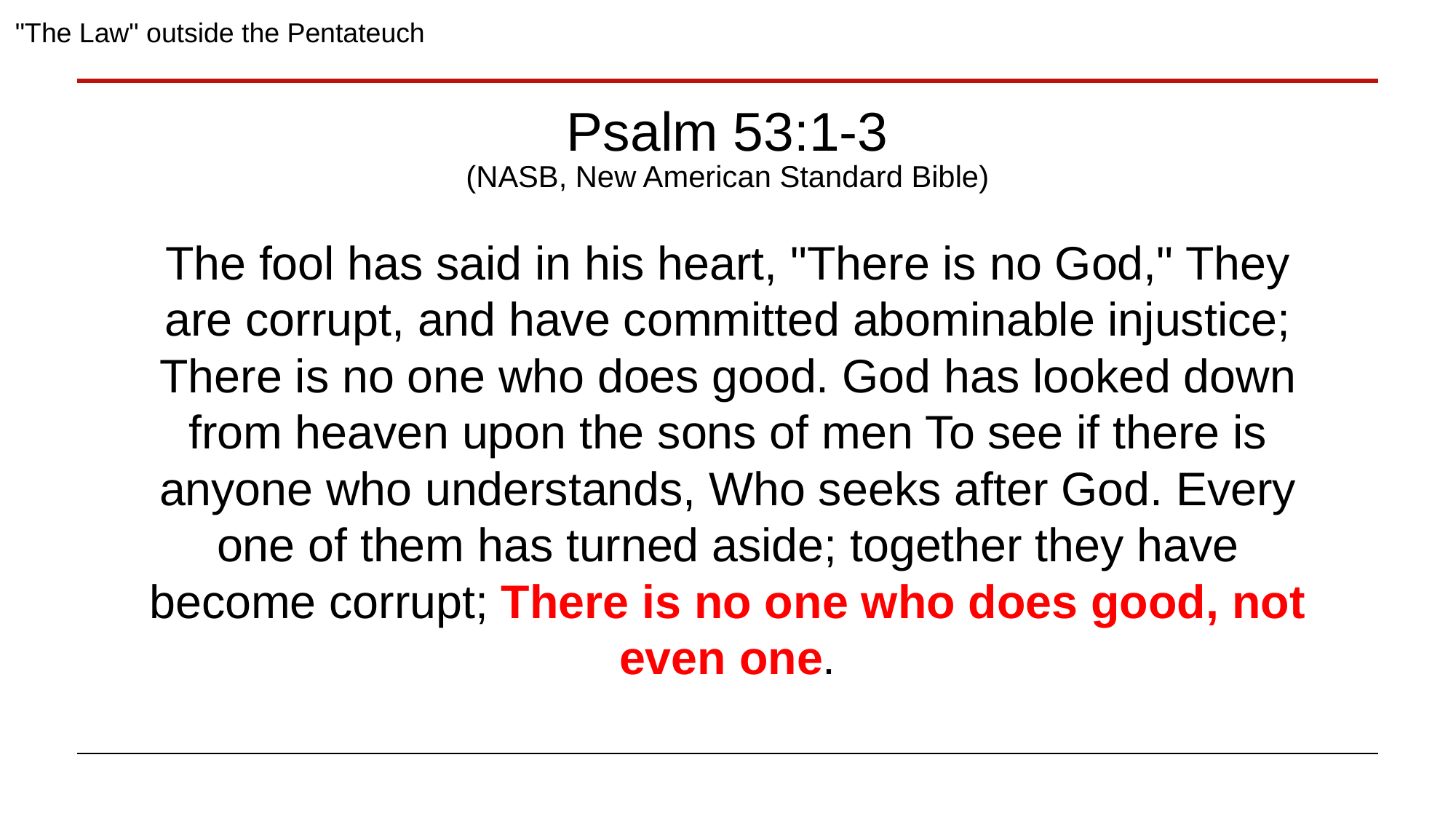

"The Law" outside the Pentateuch
Psalm 53:1-3
(NASB, New American Standard Bible)
The fool has said in his heart, "There is no God," They are corrupt, and have committed abominable injustice; There is no one who does good. God has looked down from heaven upon the sons of men To see if there is anyone who understands, Who seeks after God. Every one of them has turned aside; together they have become corrupt; There is no one who does good, not even one.